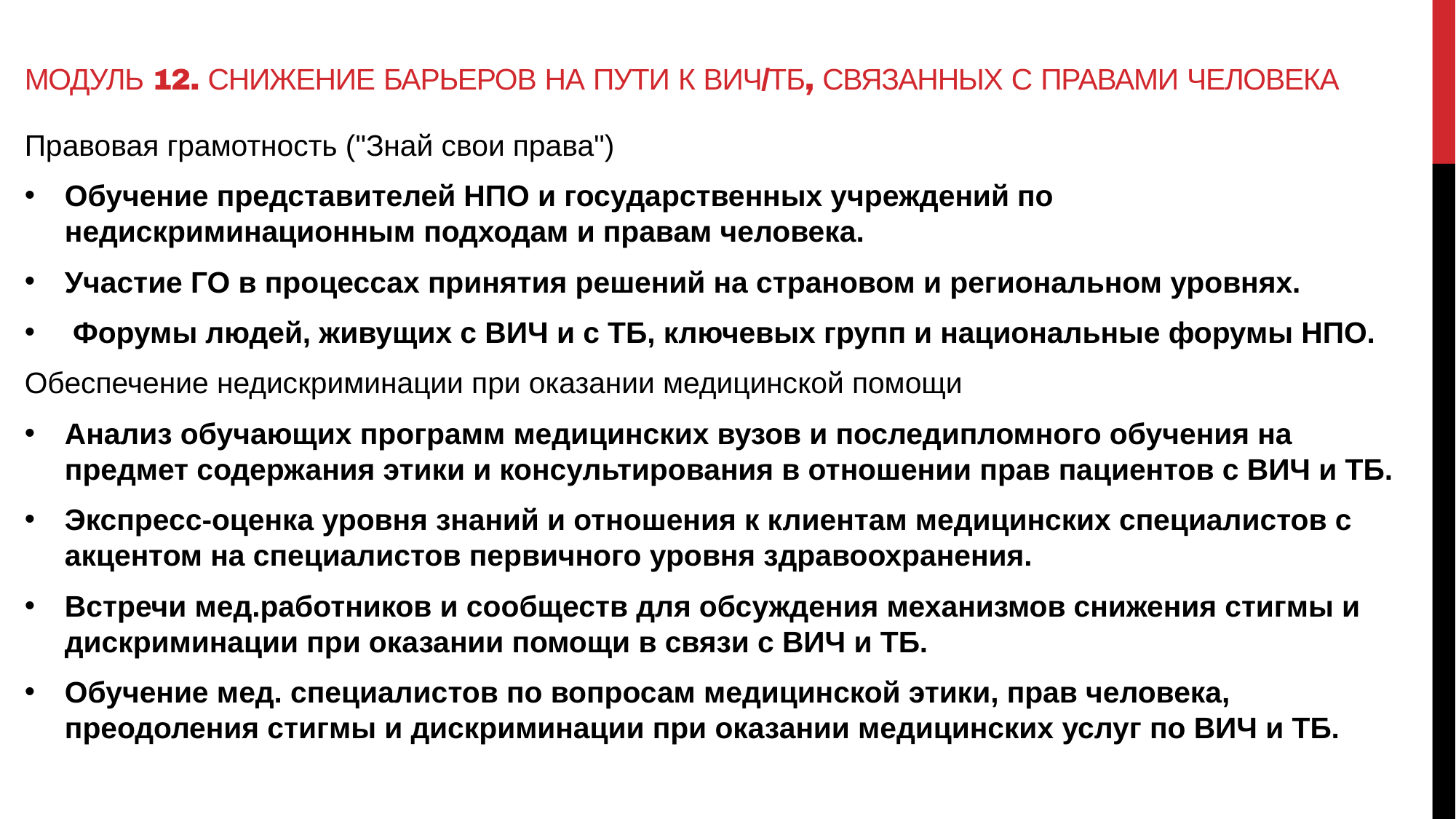

# Модуль 12. Снижение барьеров на пути к ВИЧ/ТБ, связанных с правами человека
Правовая грамотность ("Знай свои права")
Обучение представителей НПО и государственных учреждений по недискриминационным подходам и правам человека.
Участие ГО в процессах принятия решений на страновом и региональном уровнях.
 Форумы людей, живущих с ВИЧ и с ТБ, ключевых групп и национальные форумы НПО.
Обеспечение недискриминации при оказании медицинской помощи
Анализ обучающих программ медицинских вузов и последипломного обучения на предмет содержания этики и консультирования в отношении прав пациентов с ВИЧ и ТБ.
Экспресс-оценка уровня знаний и отношения к клиентам медицинских специалистов с акцентом на специалистов первичного уровня здравоохранения.
Встречи мед.работников и сообществ для обсуждения механизмов снижения стигмы и дискриминации при оказании помощи в связи с ВИЧ и ТБ.
Обучение мед. специалистов по вопросам медицинской этики, прав человека, преодоления стигмы и дискриминации при оказании медицинских услуг по ВИЧ и ТБ.